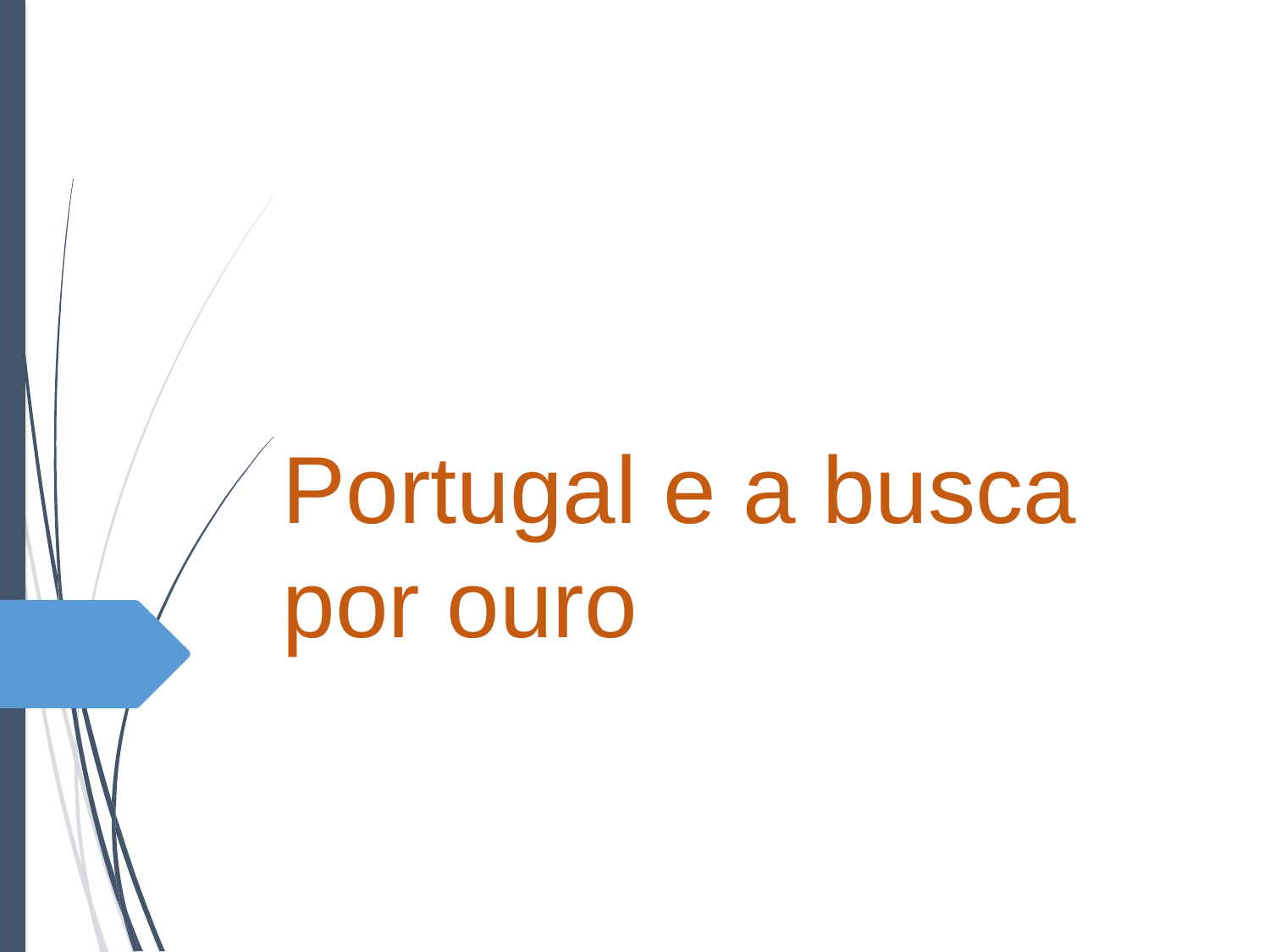

# Portugal e a busca por ouro